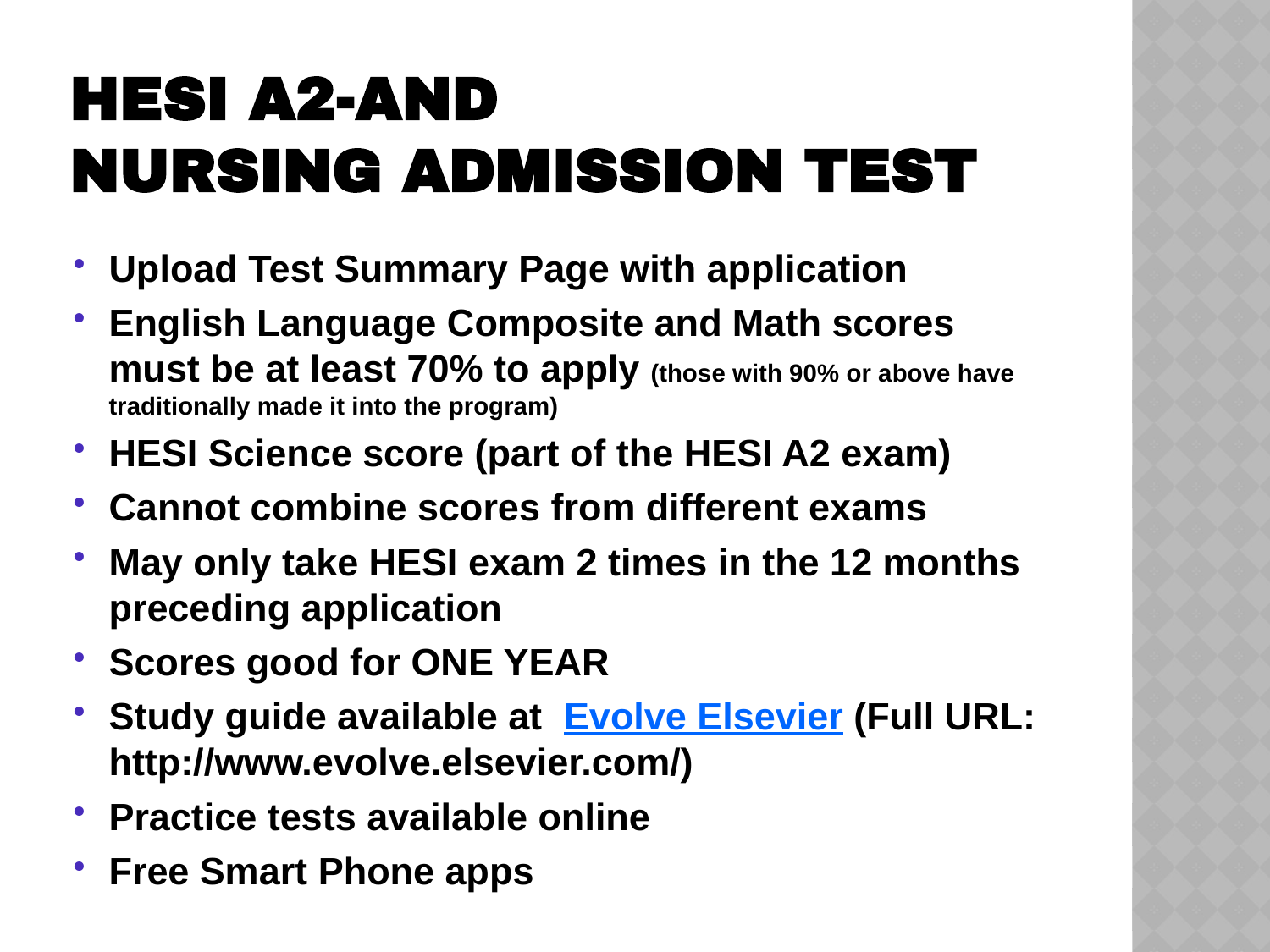

# HESI A2-AND Nursing Admission Test
Upload Test Summary Page with application
English Language Composite and Math scores must be at least 70% to apply (those with 90% or above have traditionally made it into the program)
HESI Science score (part of the HESI A2 exam)
Cannot combine scores from different exams
May only take HESI exam 2 times in the 12 months preceding application
Scores good for ONE YEAR
Study guide available at  Evolve Elsevier (Full URL: http://www.evolve.elsevier.com/)
Practice tests available online
Free Smart Phone apps